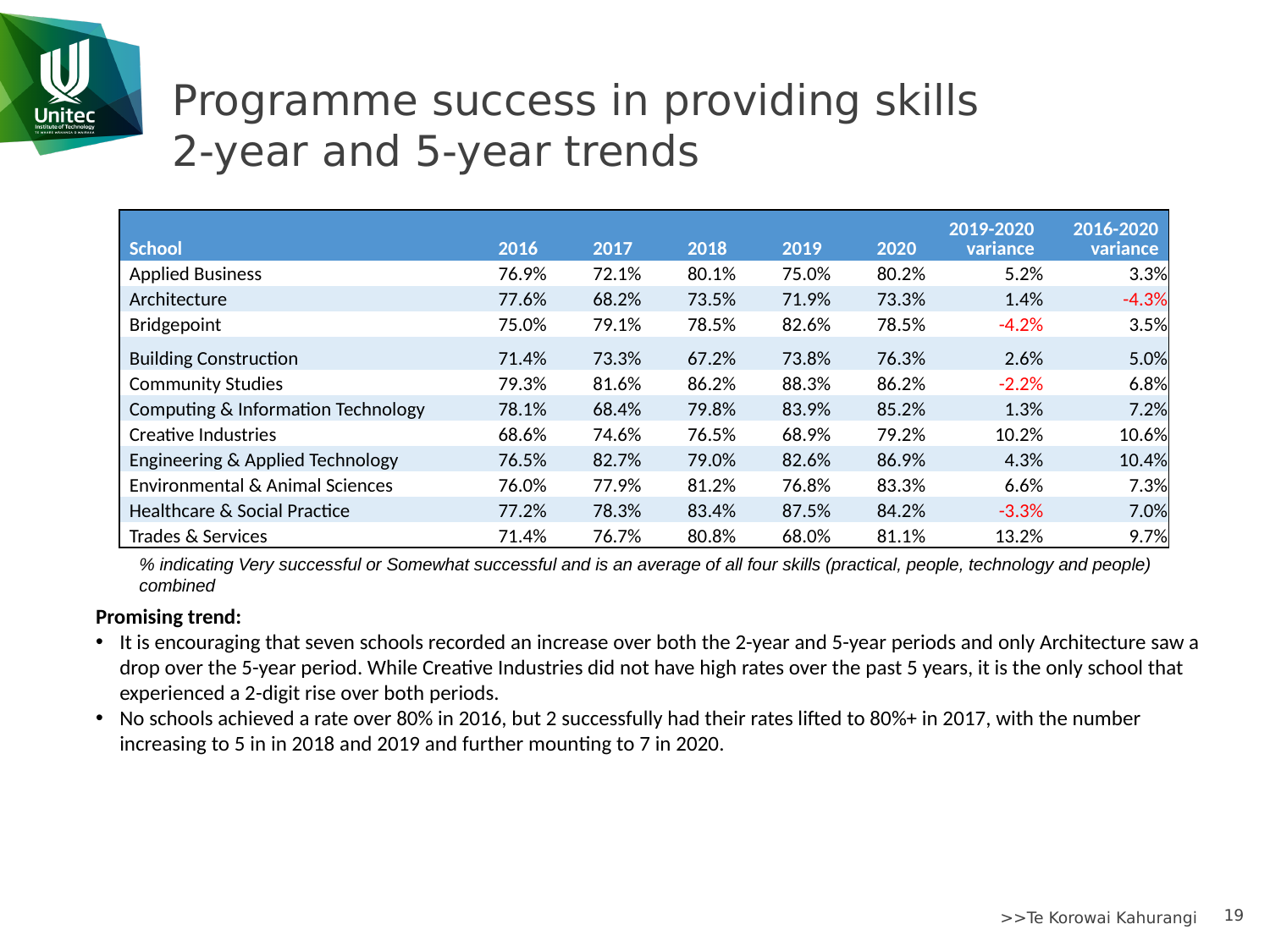

# Programme success in providing skills 2-year and 5-year trends
| School | 2016 | 2017 | 2018 | 2019 | 2020 | 2019-2020 variance | 2016-2020 variance |
| --- | --- | --- | --- | --- | --- | --- | --- |
| Applied Business | 76.9% | 72.1% | 80.1% | 75.0% | 80.2% | 5.2% | 3.3% |
| Architecture | 77.6% | 68.2% | 73.5% | 71.9% | 73.3% | 1.4% | -4.3% |
| Bridgepoint | 75.0% | 79.1% | 78.5% | 82.6% | 78.5% | -4.2% | 3.5% |
| Building Construction | 71.4% | 73.3% | 67.2% | 73.8% | 76.3% | 2.6% | 5.0% |
| Community Studies | 79.3% | 81.6% | 86.2% | 88.3% | 86.2% | -2.2% | 6.8% |
| Computing & Information Technology | 78.1% | 68.4% | 79.8% | 83.9% | 85.2% | 1.3% | 7.2% |
| Creative Industries | 68.6% | 74.6% | 76.5% | 68.9% | 79.2% | 10.2% | 10.6% |
| Engineering & Applied Technology | 76.5% | 82.7% | 79.0% | 82.6% | 86.9% | 4.3% | 10.4% |
| Environmental & Animal Sciences | 76.0% | 77.9% | 81.2% | 76.8% | 83.3% | 6.6% | 7.3% |
| Healthcare & Social Practice | 77.2% | 78.3% | 83.4% | 87.5% | 84.2% | -3.3% | 7.0% |
| Trades & Services | 71.4% | 76.7% | 80.8% | 68.0% | 81.1% | 13.2% | 9.7% |
% indicating Very successful or Somewhat successful and is an average of all four skills (practical, people, technology and people) combined

Promising trend:
It is encouraging that seven schools recorded an increase over both the 2-year and 5-year periods and only Architecture saw a drop over the 5-year period. While Creative Industries did not have high rates over the past 5 years, it is the only school that experienced a 2-digit rise over both periods.
No schools achieved a rate over 80% in 2016, but 2 successfully had their rates lifted to 80%+ in 2017, with the number increasing to 5 in in 2018 and 2019 and further mounting to 7 in 2020.
19
>>Te Korowai Kahurangi